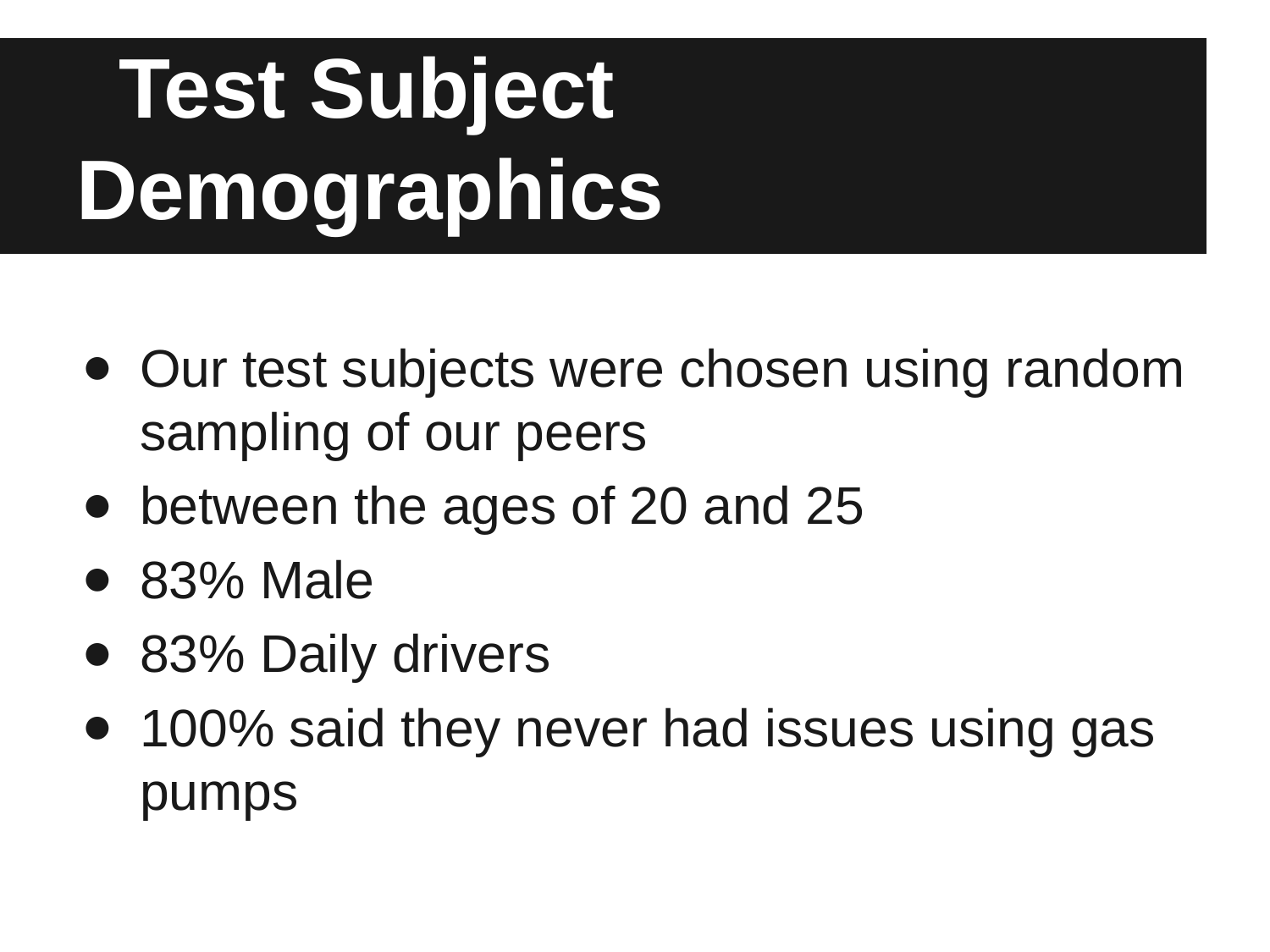

# Test Subject Demographics
Our test subjects were chosen using random sampling of our peers
between the ages of 20 and 25
83% Male
83% Daily drivers
100% said they never had issues using gas pumps